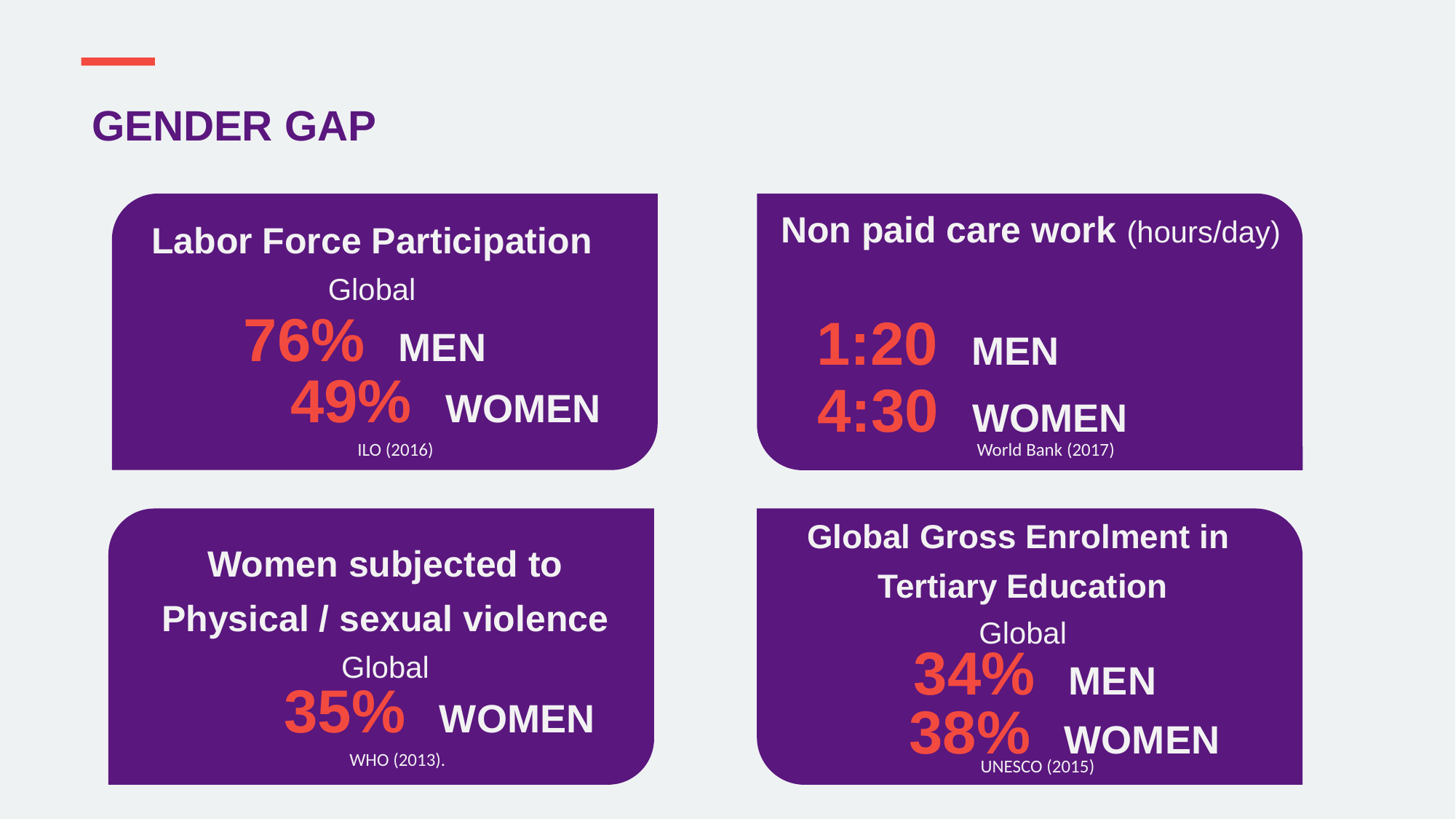

GENDER GAP

Non paid care work (hours/day)
Labor Force Participation
Global
76%  MEN
1:20  MEN
49%  WOMEN
4:30  WOMEN
ILO (2016)
World Bank (2017)

Global Gross Enrolment in
Tertiary Education
Global
Women subjected to Physical / sexual violence
Global
34%  MEN
35%  WOMEN
38%  WOMEN
WHO (2013).
UNESCO (2015)